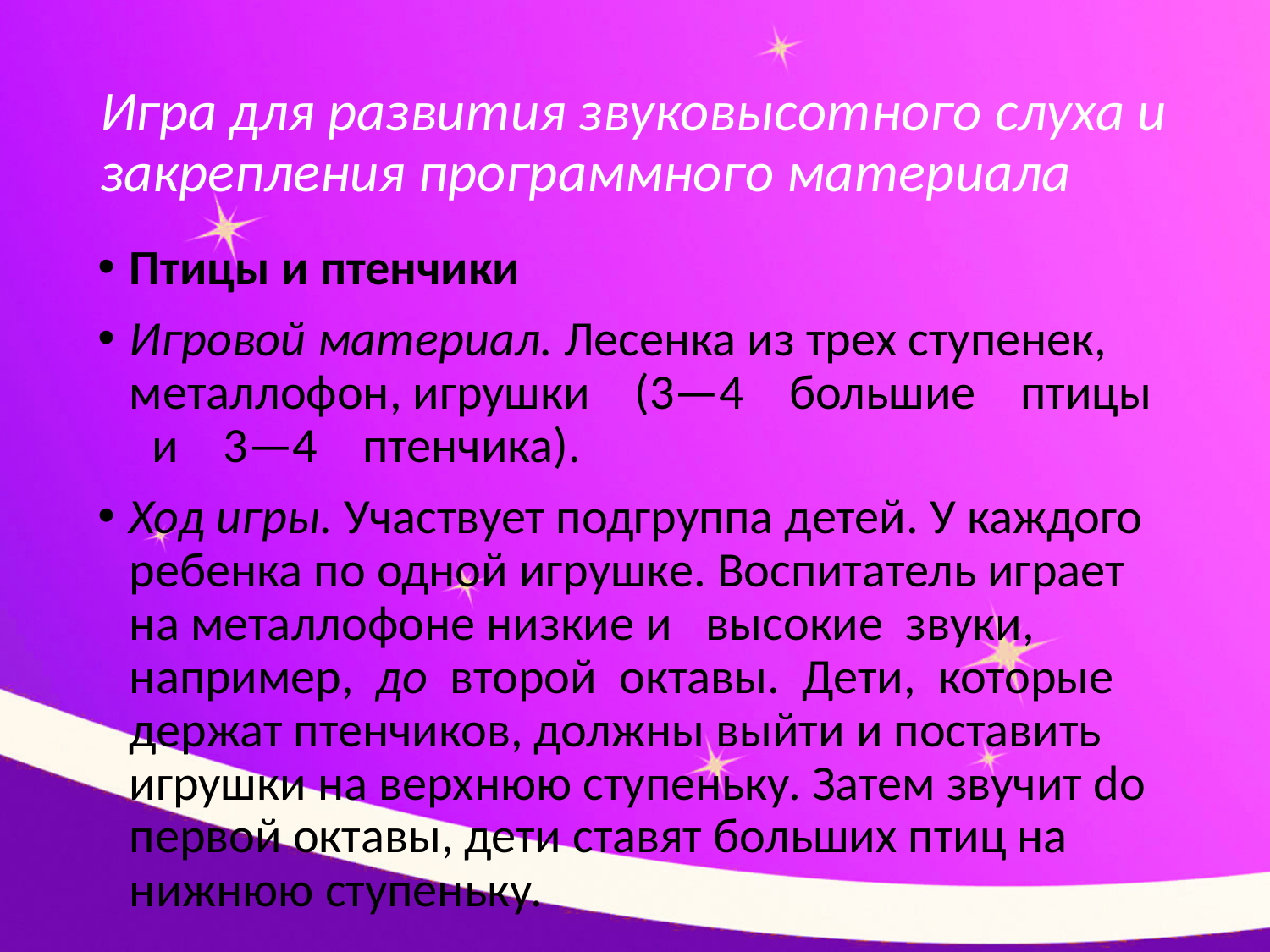

# Игра для развития звуковысотного слуха и закрепления программного материала
Птицы и птенчики
Игровой материал. Лесенка из трех ступенек, металлофон, игрушки    (3—4    большие    птицы    и    3—4    птенчика).
Ход игры. Участвует подгруппа детей. У каждого ребенка по одной игрушке. Воспитатель играет на металлофоне низкие и   высокие  звуки,  например,  до  второй  октавы.  Дети,  которые  держат птенчиков, должны выйти и поставить игрушки на верх­нюю ступеньку. Затем звучит do первой октавы, дети ставят больших птиц на нижнюю ступеньку.